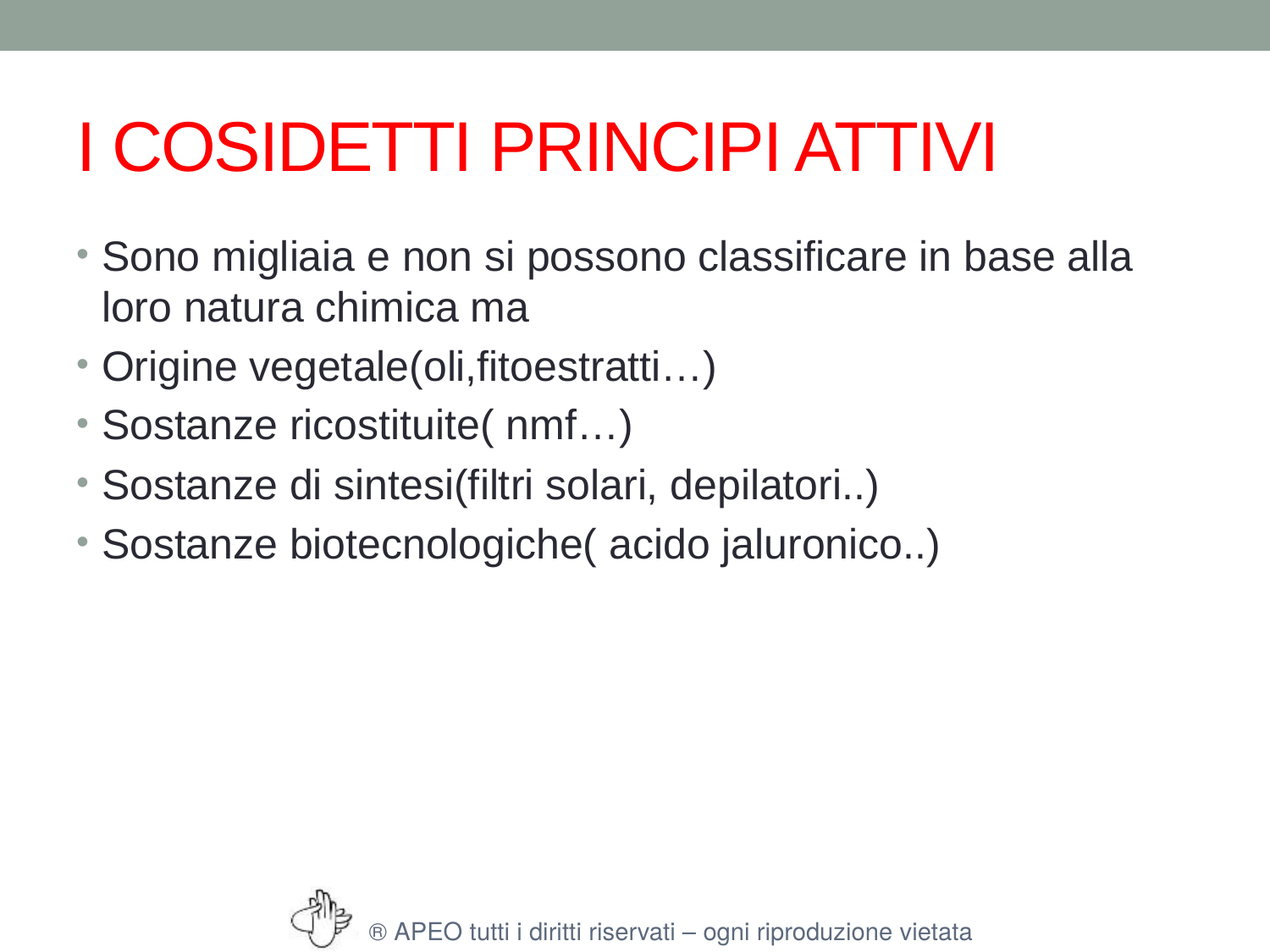

# I COSIDETTI PRINCIPI ATTIVI
Sono migliaia e non si possono classificare in base alla loro natura chimica ma
Origine vegetale(oli,fitoestratti…)
Sostanze ricostituite( nmf…)
Sostanze di sintesi(filtri solari, depilatori..)
Sostanze biotecnologiche( acido jaluronico..)